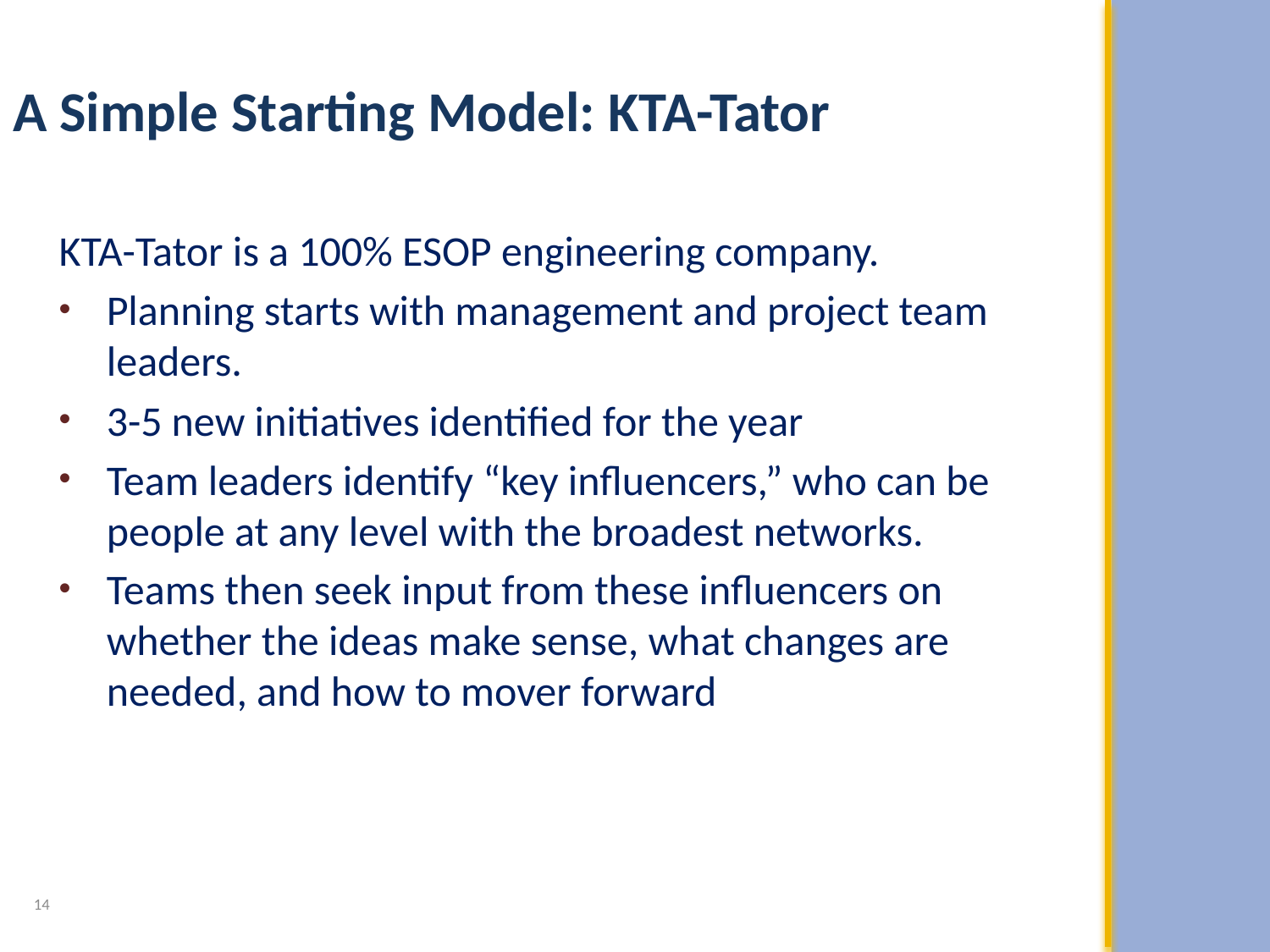

A Simple Starting Model: KTA-Tator

KTA-Tator is a 100% ESOP engineering company.
Planning starts with management and project team leaders.
3-5 new initiatives identified for the year
Team leaders identify “key influencers,” who can be people at any level with the broadest networks.
Teams then seek input from these influencers on whether the ideas make sense, what changes are needed, and how to mover forward

14